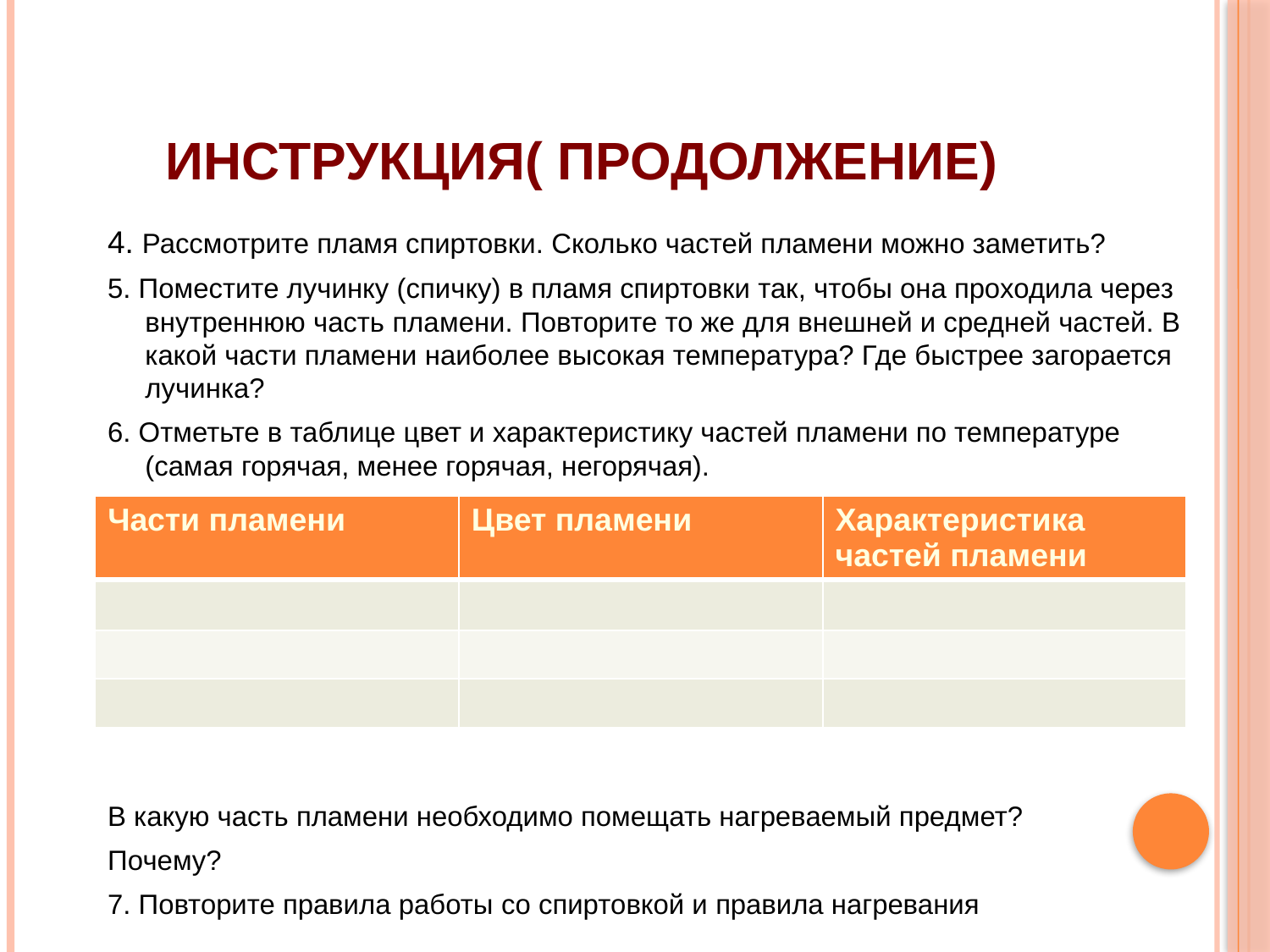

# Инструкция( продолжение)
4. Рассмотрите пламя спиртовки. Сколько частей пламени можно заметить?
5. Поместите лучинку (спичку) в пламя спиртовки так, чтобы она проходила через внутреннюю часть пла­мени. Повторите то же для внешней и средней частей. В какой части пламени наиболее высокая температура? Где быстрее загорается лучинка?
6. Отметьте в таблице цвет и характеристику частей пламени по температуре (самая горячая, менее горячая, негорячая).

В какую часть пламени необходимо помещать нагреваемый предмет?
Почему?
7. Повторите правила работы со спиртовкой и правила нагревания

| Части пламени | Цвет пламени | Характеристика частей пламени |
| --- | --- | --- |
|  |  |  |
|  |  |  |
|  |  |  |